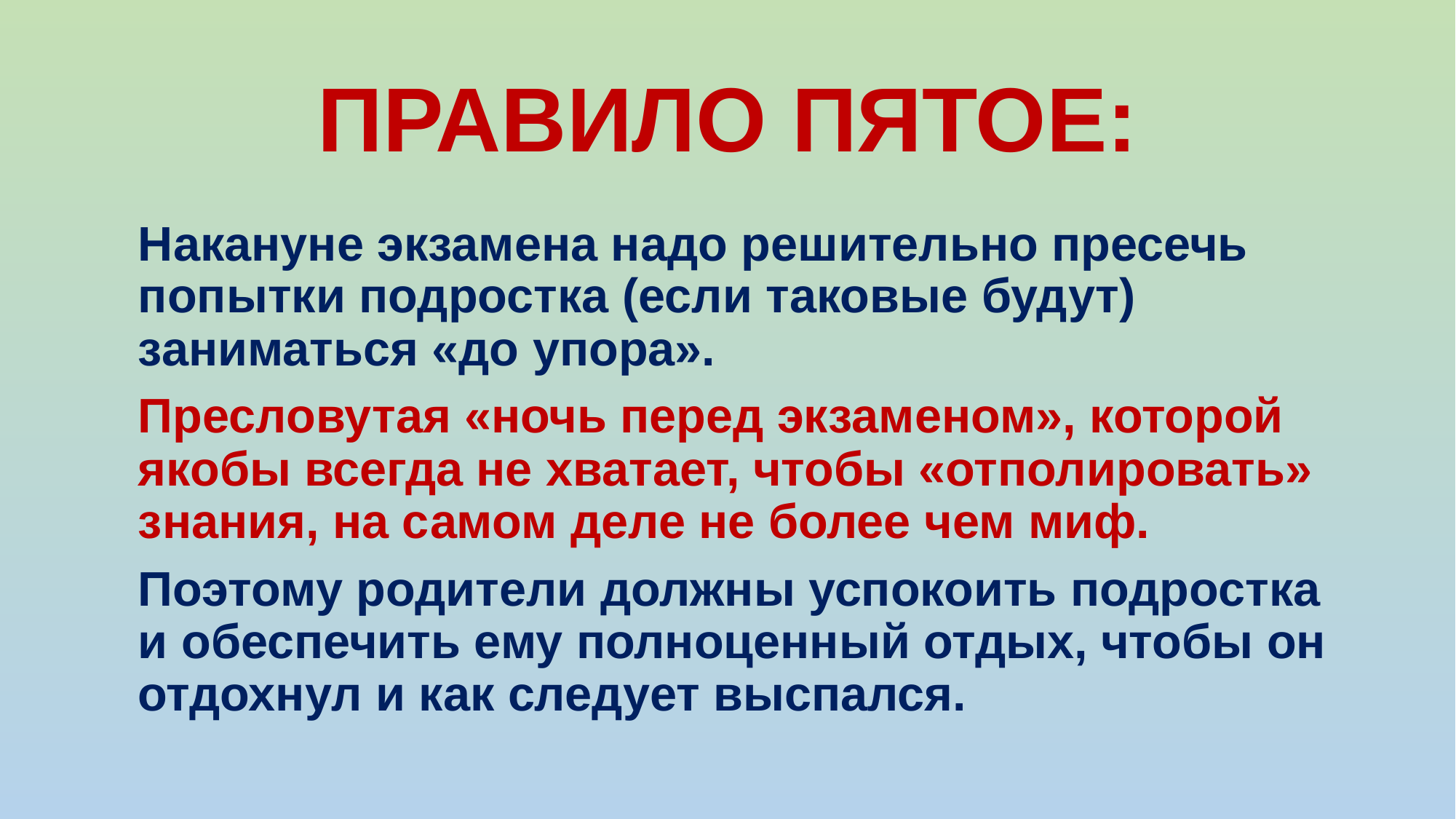

# ПРАВИЛО ПЯТОЕ:
	Накануне экзамена надо решительно пресечь попытки подростка (если таковые будут) заниматься «до упора».
	Пресловутая «ночь перед экзаменом», которой якобы всегда не хватает, чтобы «отполировать» знания, на самом деле не более чем миф.
	Поэтому родители должны успокоить подростка и обеспечить ему полноценный отдых, чтобы он отдохнул и как следует выспался.